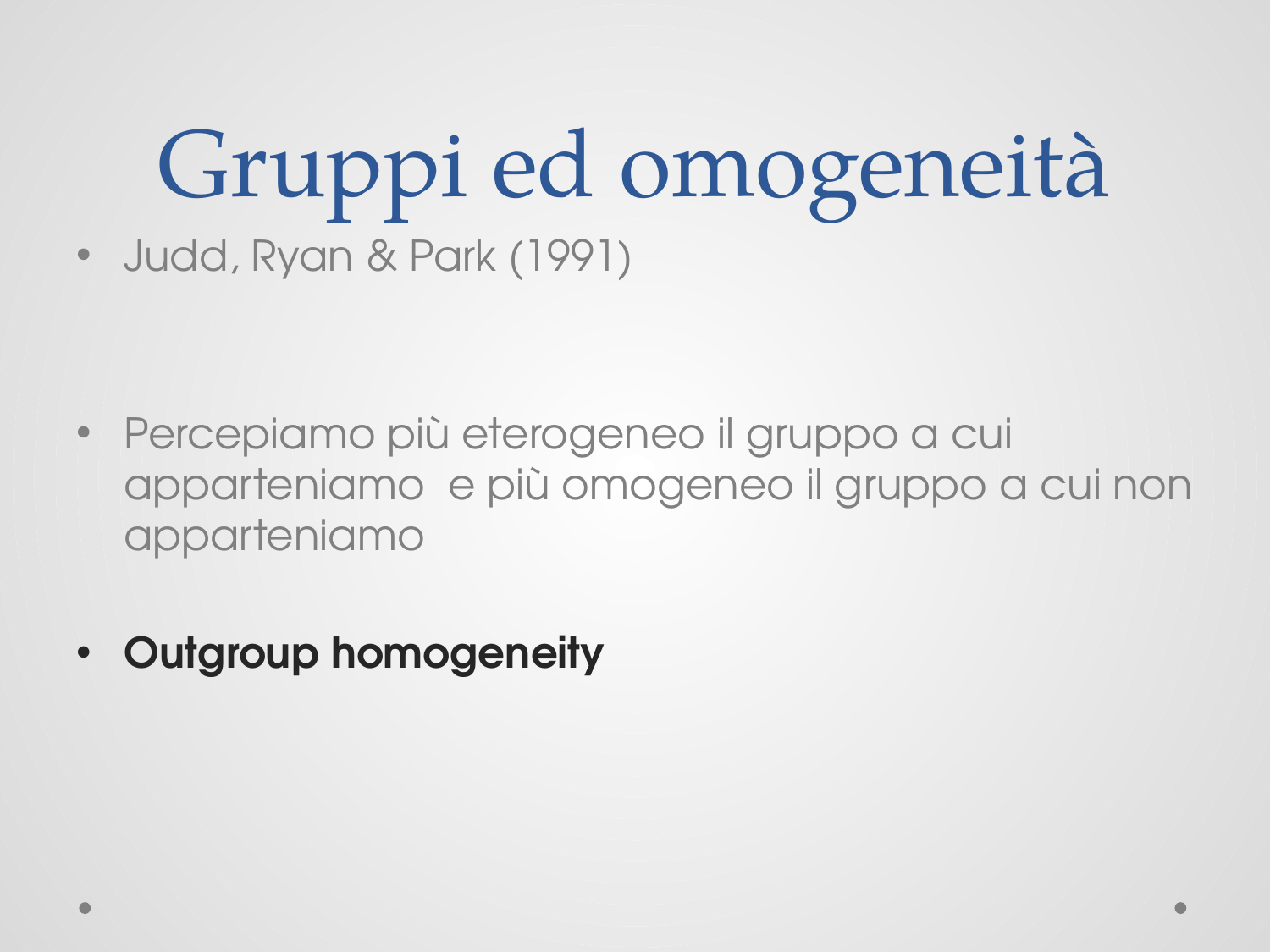

# Gruppi ed omogeneità
Judd, Ryan & Park (1991)

Percepiamo più eterogeneo il gruppo a cui apparteniamo  e più omogeneo il gruppo a cui non apparteniamo

Outgroup homogeneity